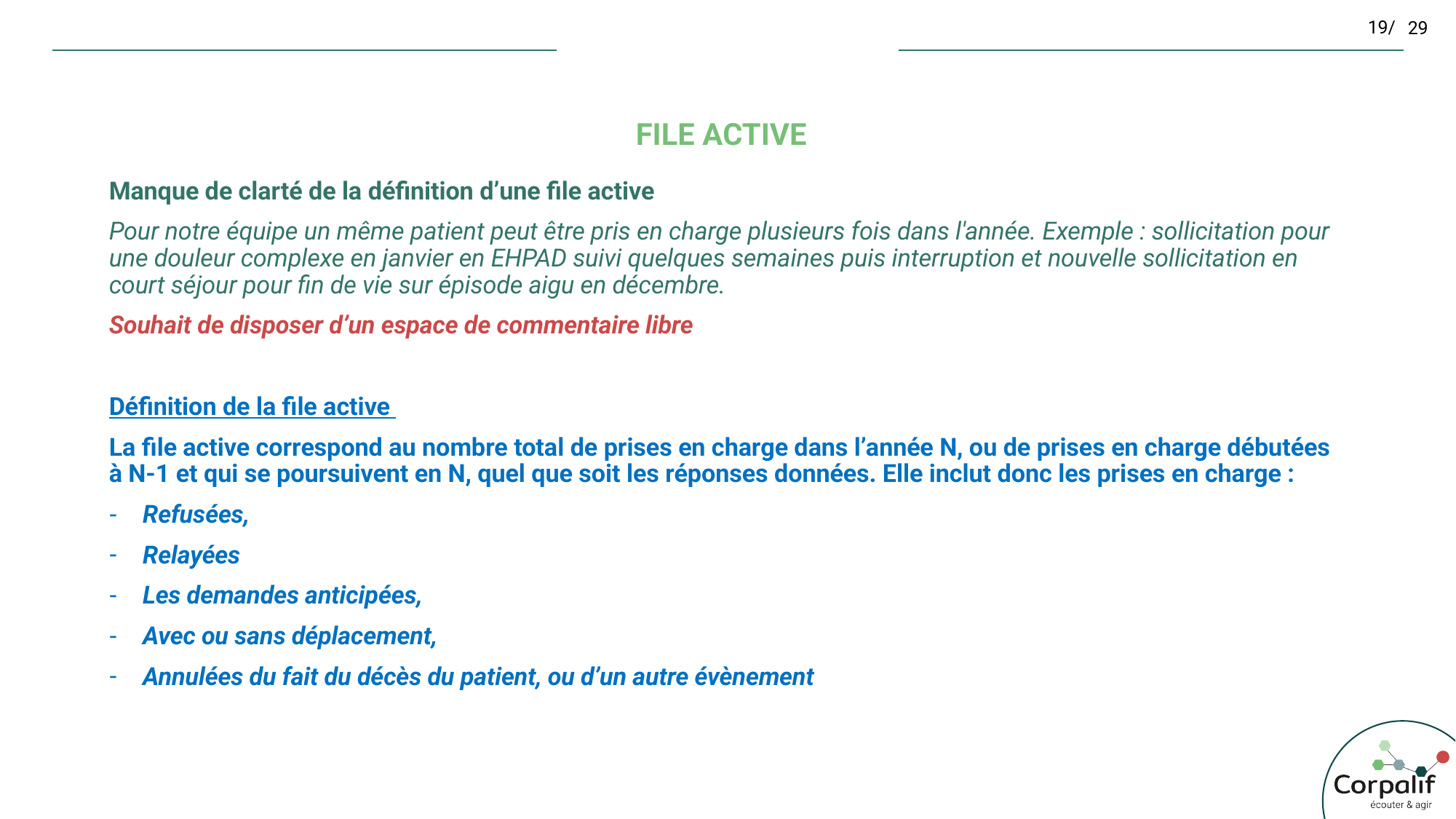

29

# File active
Manque de clarté de la définition d’une file active
Pour notre équipe un même patient peut être pris en charge plusieurs fois dans l'année. Exemple : sollicitation pour une douleur complexe en janvier en EHPAD suivi quelques semaines puis interruption et nouvelle sollicitation en court séjour pour fin de vie sur épisode aigu en décembre.
Souhait de disposer d’un espace de commentaire libre

Définition de la file active
La file active correspond au nombre total de prises en charge dans l’année N, ou de prises en charge débutées à N-1 et qui se poursuivent en N, quel que soit les réponses données. Elle inclut donc les prises en charge :
Refusées,
Relayées
Les demandes anticipées,
Avec ou sans déplacement,
Annulées du fait du décès du patient, ou d’un autre évènement